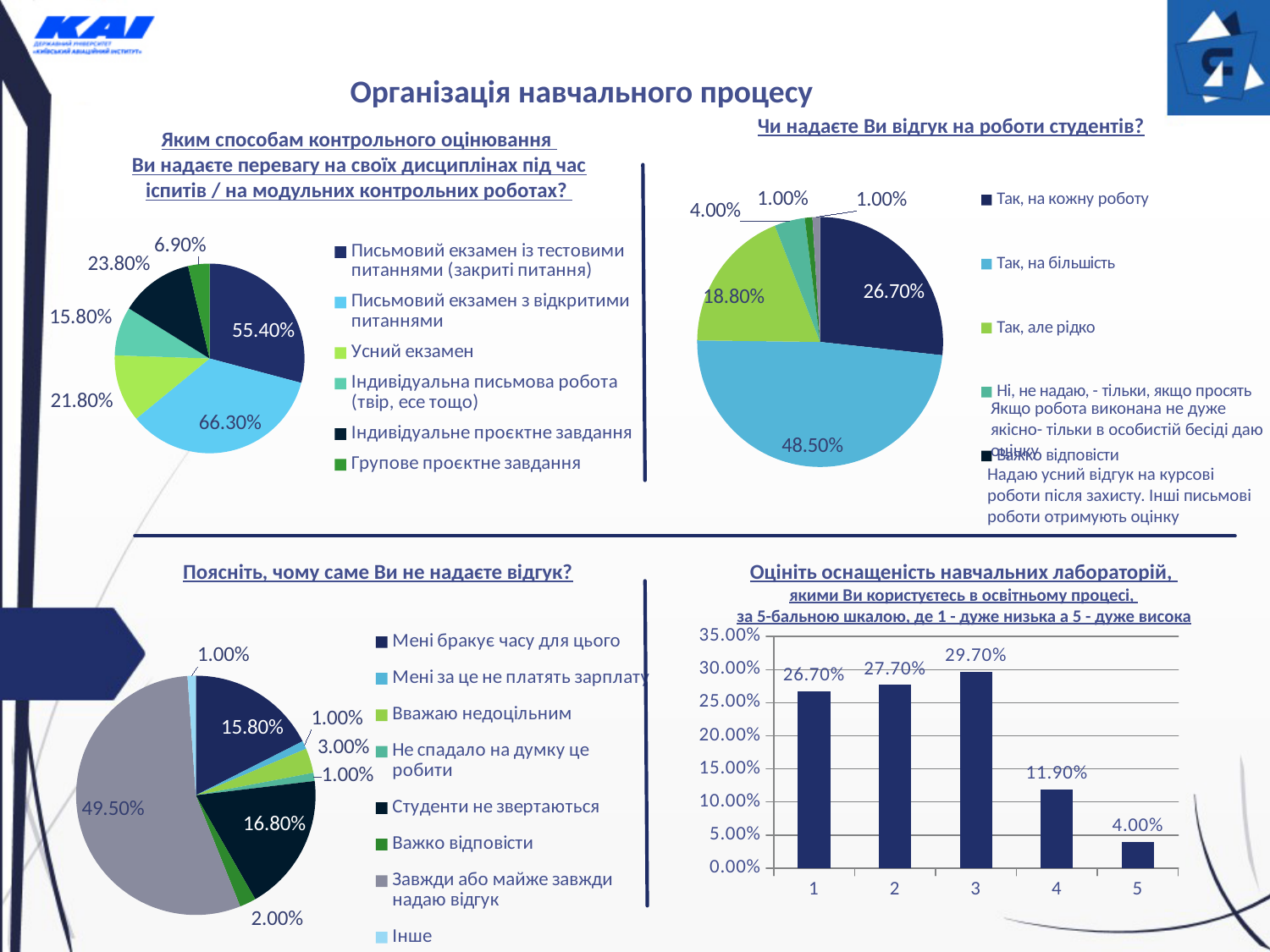

Організація навчального процесу
Чи надаєте Ви відгук на роботи студентів?
Яким способам контрольного оцінювання
Ви надаєте перевагу на своїх дисциплінах під час іспитів / на модульних контрольних роботах?

### Chart

| Category | Чи надаєте Ви відгук на роботи студентів? |
|---|---|
| Так, на кожну роботу | 0.267 |
| Так, на більшість | 0.485 |
| Так, але рідко | 0.188 |
| Ні, не надаю, - тільки, якщо просять | 0.04 |
| Важко відповісти | 0.0 |

### Chart

| Category | Яким способам контрольного оцінювання Ви надаєте перевагу на своїх дисциплінах під час іспитів / на модульних контрольних роботах? |
|---|---|
| Письмовий екзамен із тестовими питаннями (закриті питання) | 0.554 |
| Письмовий екзамен з відкритими питаннями | 0.663 |
| Усний екзамен | 0.218 |
| Індивідуальна письмова робота (твір, есе тощо) | 0.158 |
| Індивідуальне проєктне завдання | 0.238 |
| Групове проєктне завдання | 0.069 |
Якщо робота виконана не дуже якісно- тільки в особистій бесіді даю оцінку
Надаю усний відгук на курсові роботи після захисту. Інші письмові роботи отримують оцінку
Поясніть, чому саме Ви не надаєте відгук?
Оцініть оснащеність навчальних лабораторій,
якими Ви користуєтесь в освітньому процесі,
за 5-бальною шкалою, де 1 - дуже низька а 5 - дуже висока

### Chart

| Category | Оцініть оснащеність навчальних лабораторій, якими Ви користуєтесь в освітньому процесі, за 5-бальною шкалою, де 1 - дуже низька а 5 - дуже висока |
|---|---|
| 1 | 0.267 |
| 2 | 0.277 |
| 3 | 0.297 |
| 4 | 0.119 |
| 5 | 0.04 |

### Chart

| Category | Поясніть, чому саме Ви не надаєте відгук? |
|---|---|
| Мені бракує часу для цього | 0.158 |
| Мені за це не платять зарплату | 0.01 |
| Вважаю недоцільним | 0.03 |
| Не спадало на думку це робити | 0.01 |
| Студенти не звертаються | 0.168 |
| Важко відповісти | 0.02 |
| Завжди або майже завжди надаю відгук | 0.495 |
| Інше | 0.01 |